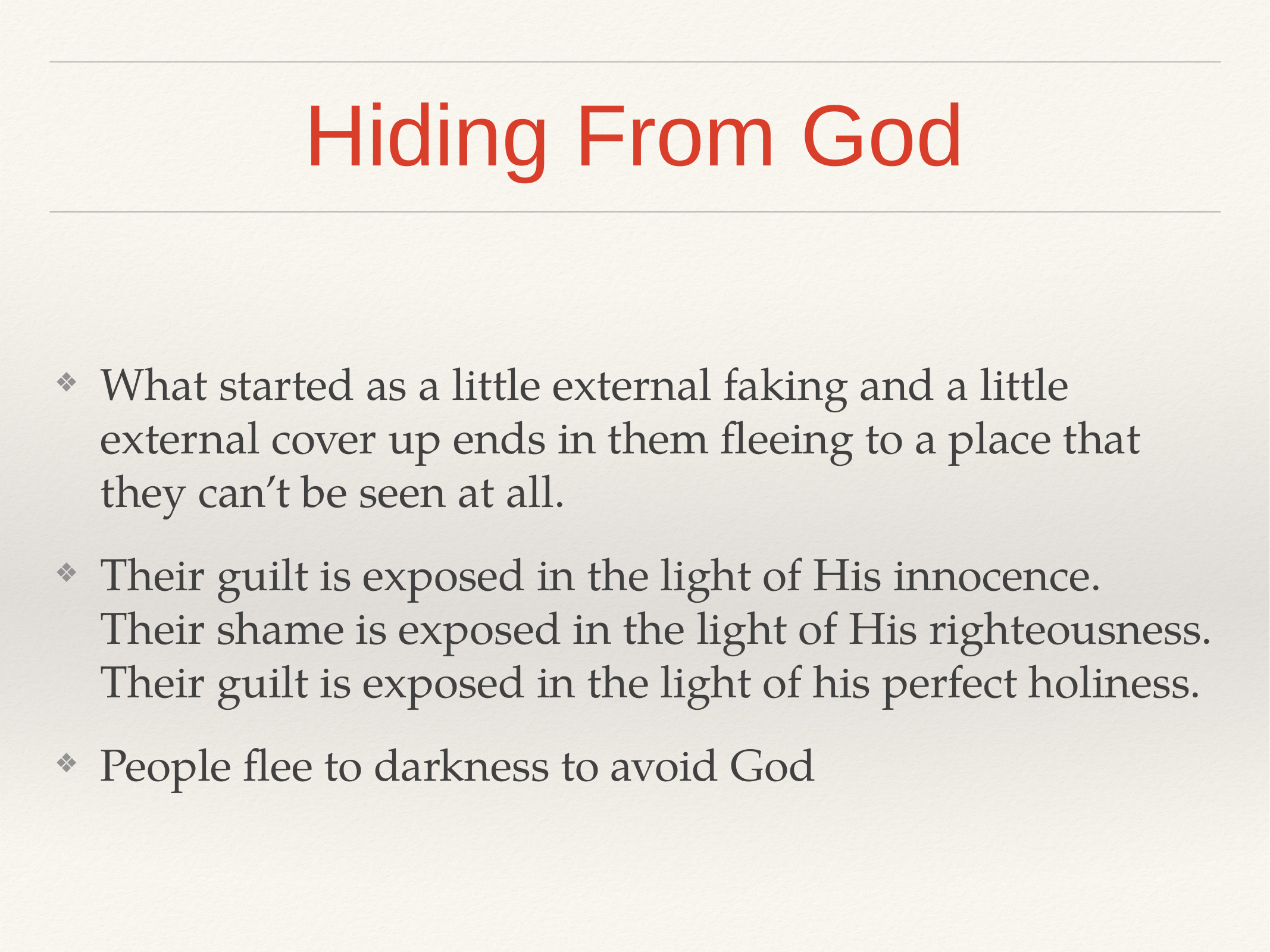

# Hiding From God
What started as a little external faking and a little external cover up ends in them fleeing to a place that they can’t be seen at all.
Their guilt is exposed in the light of His innocence. Their shame is exposed in the light of His righteousness. Their guilt is exposed in the light of his perfect holiness.
People flee to darkness to avoid God